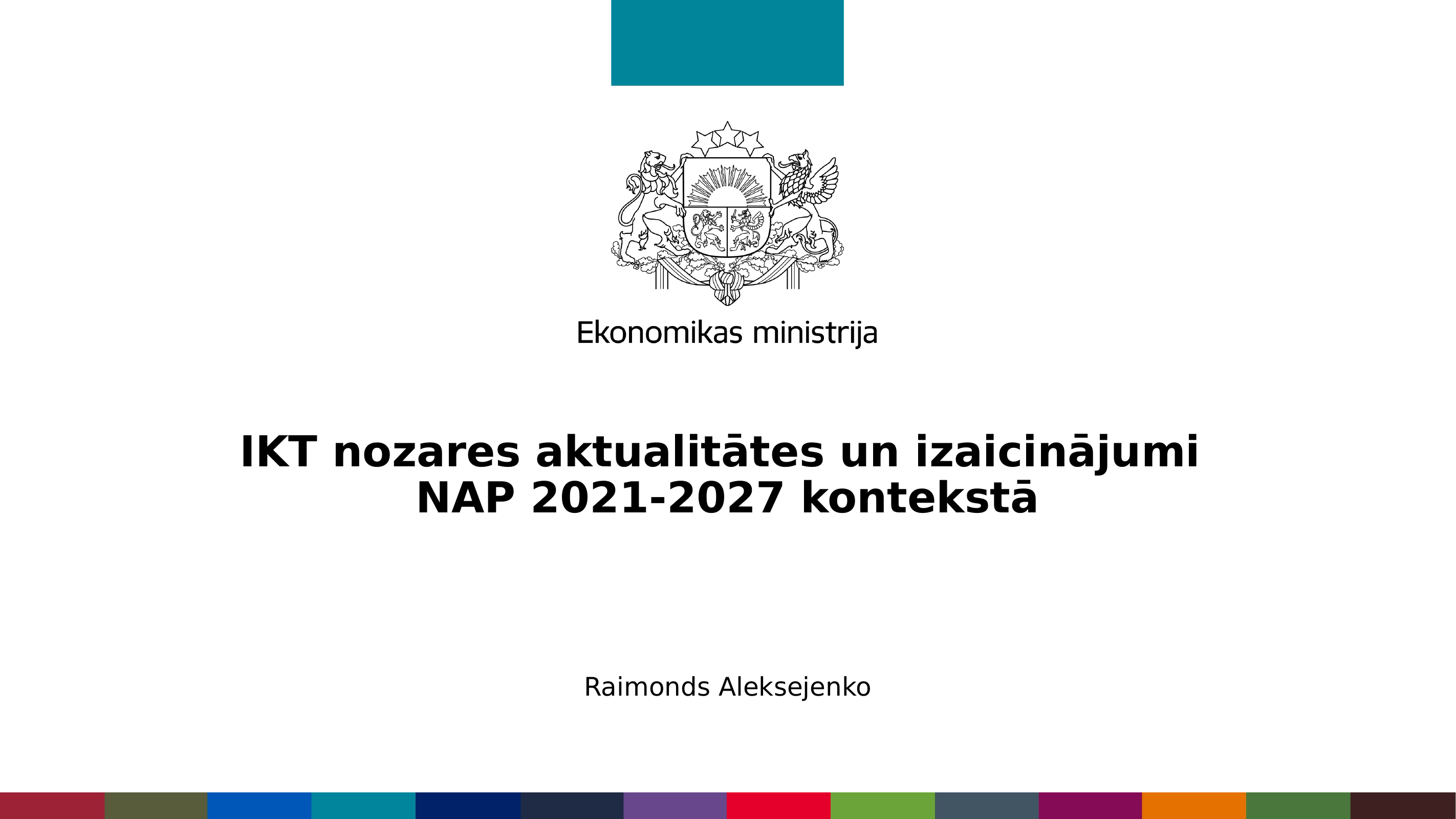

# IKT nozares aktualitātes un izaicinājumi NAP 2021-2027 kontekstā
Raimonds Aleksejenko